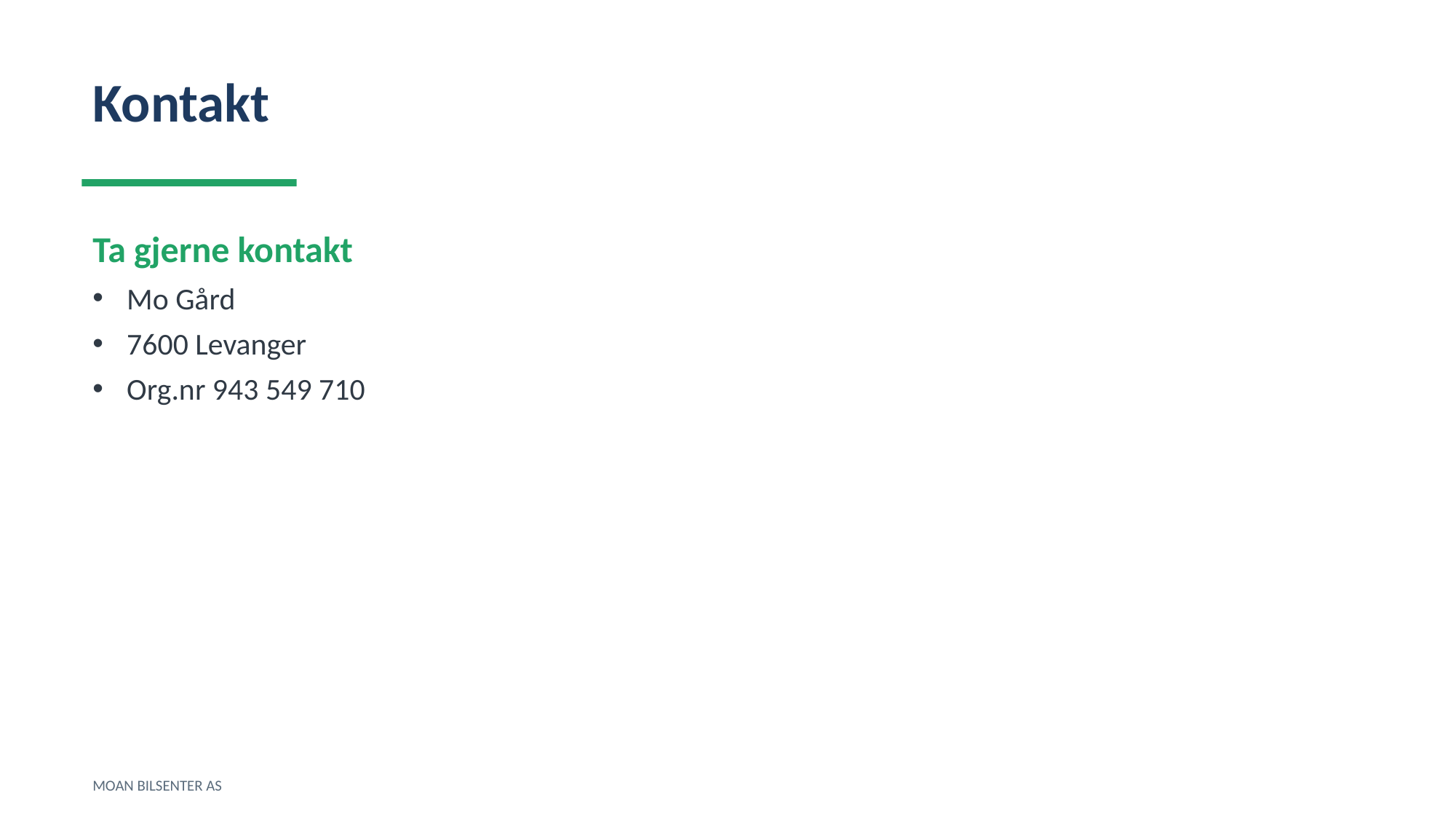

Kontakt

Ta gjerne kontakt
Mo Gård
7600 Levanger
Org.nr 943 549 710
MOAN BILSENTER AS